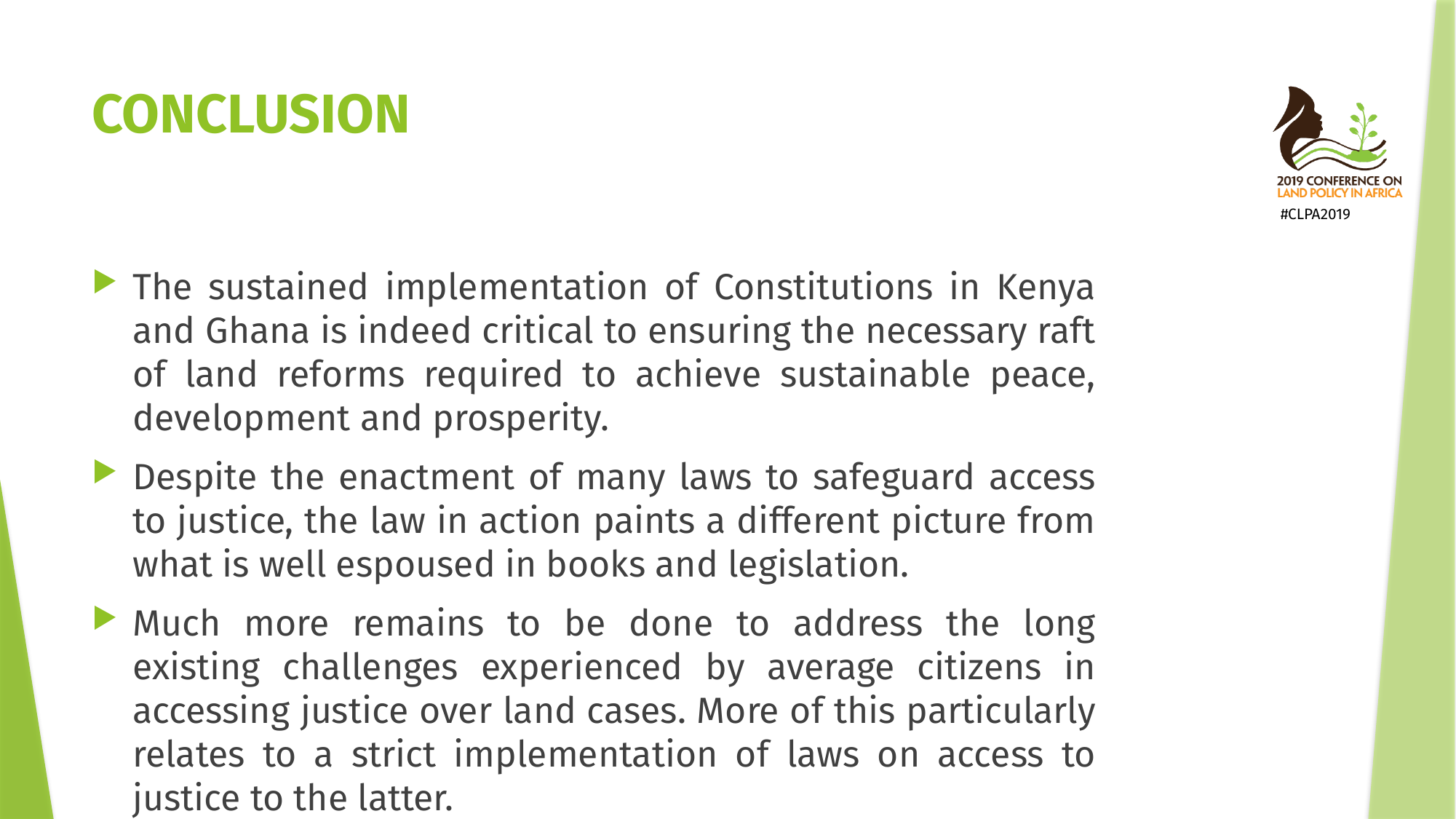

# CONCLUSION
The sustained implementation of Constitutions in Kenya and Ghana is indeed critical to ensuring the necessary raft of land reforms required to achieve sustainable peace, development and prosperity.
Despite the enactment of many laws to safeguard access to justice, the law in action paints a different picture from what is well espoused in books and legislation.
Much more remains to be done to address the long existing challenges experienced by average citizens in accessing justice over land cases. More of this particularly relates to a strict implementation of laws on access to justice to the latter.